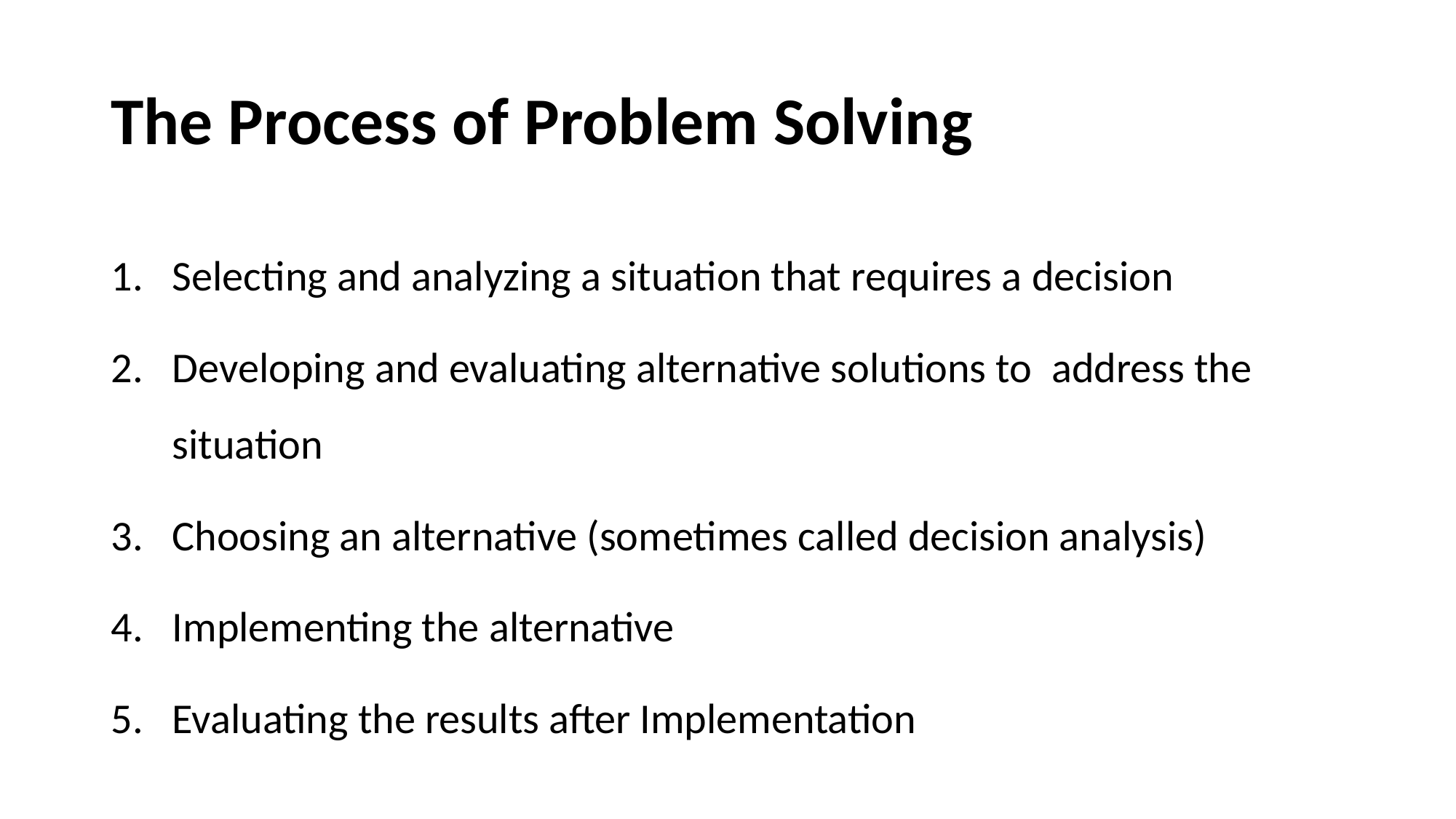

# The Process of Problem Solving
Selecting and analyzing a situation that requires a decision
Developing and evaluating alternative solutions to  address the situation
Choosing an alternative (sometimes called decision analysis)
Implementing the alternative
Evaluating the results after Implementation